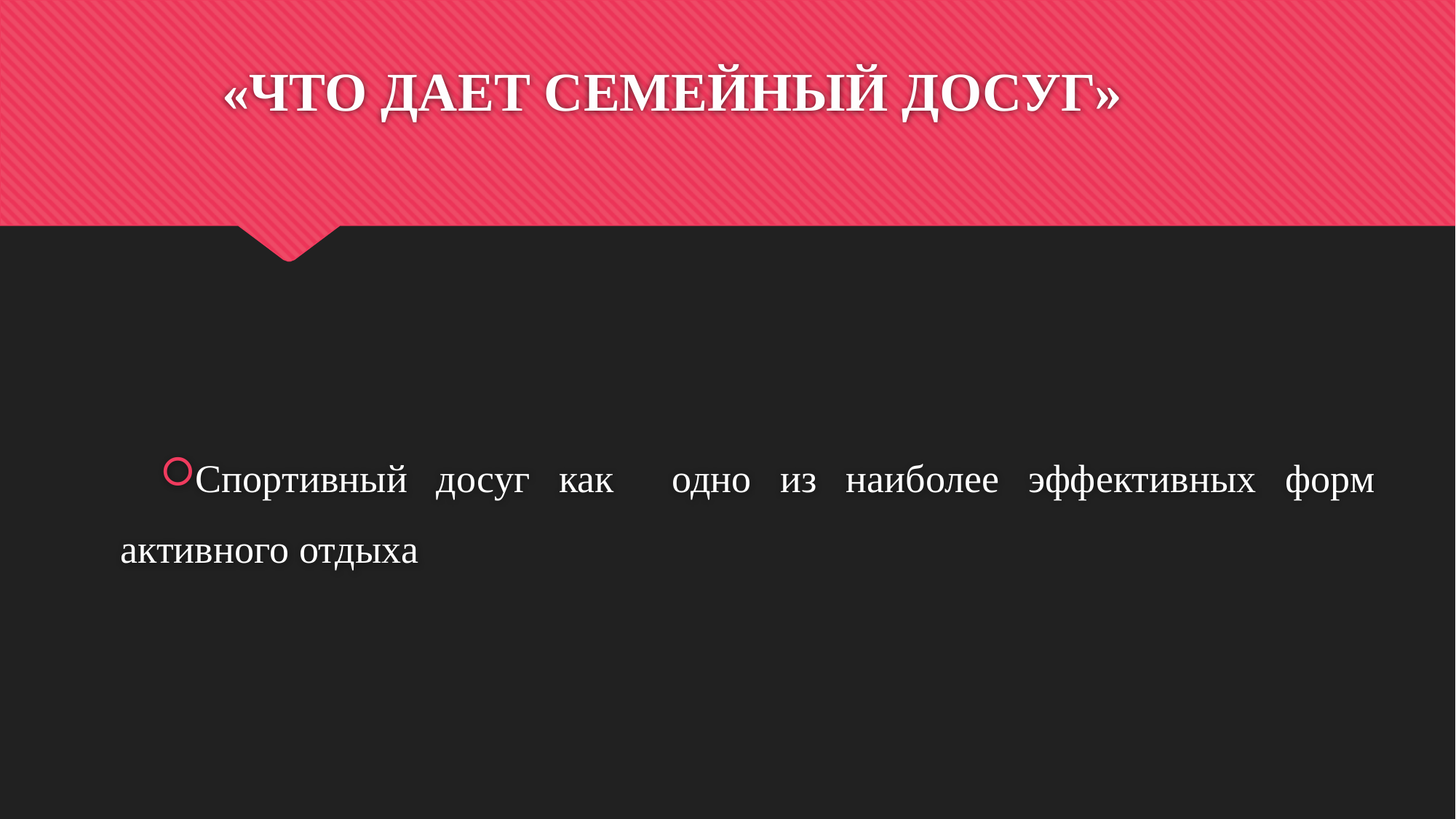

# «ЧТО ДАЕТ СЕМЕЙНЫЙ ДОСУГ»
Спортивный досуг как  одно из наиболее эффективных форм активного отдыха